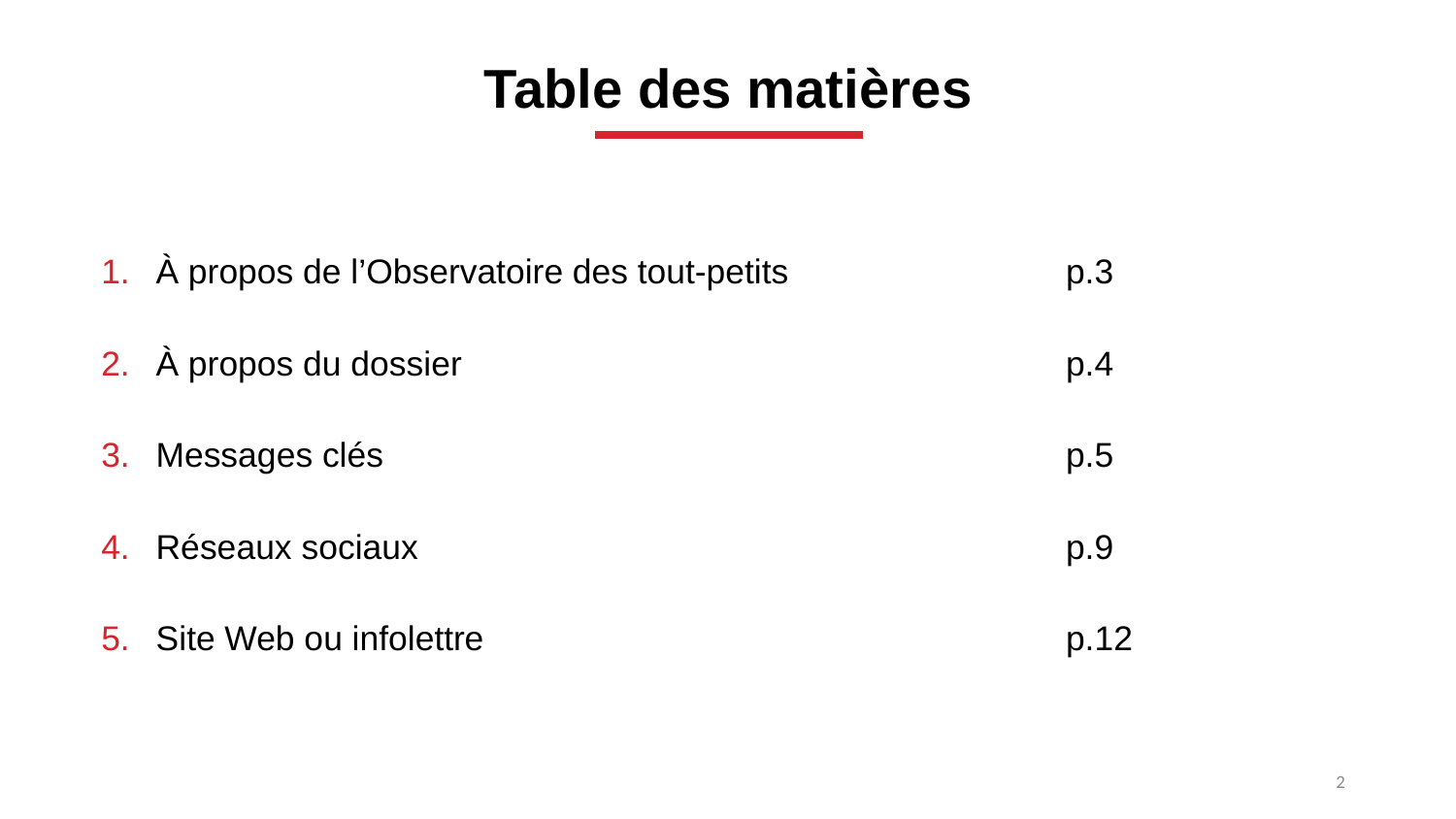

Table des matières
p.3
p.4
p.5
p.9
p.12

À propos de l’Observatoire des tout-petits
À propos du dossier
Messages clés
Réseaux sociaux
Site Web ou infolettre

2